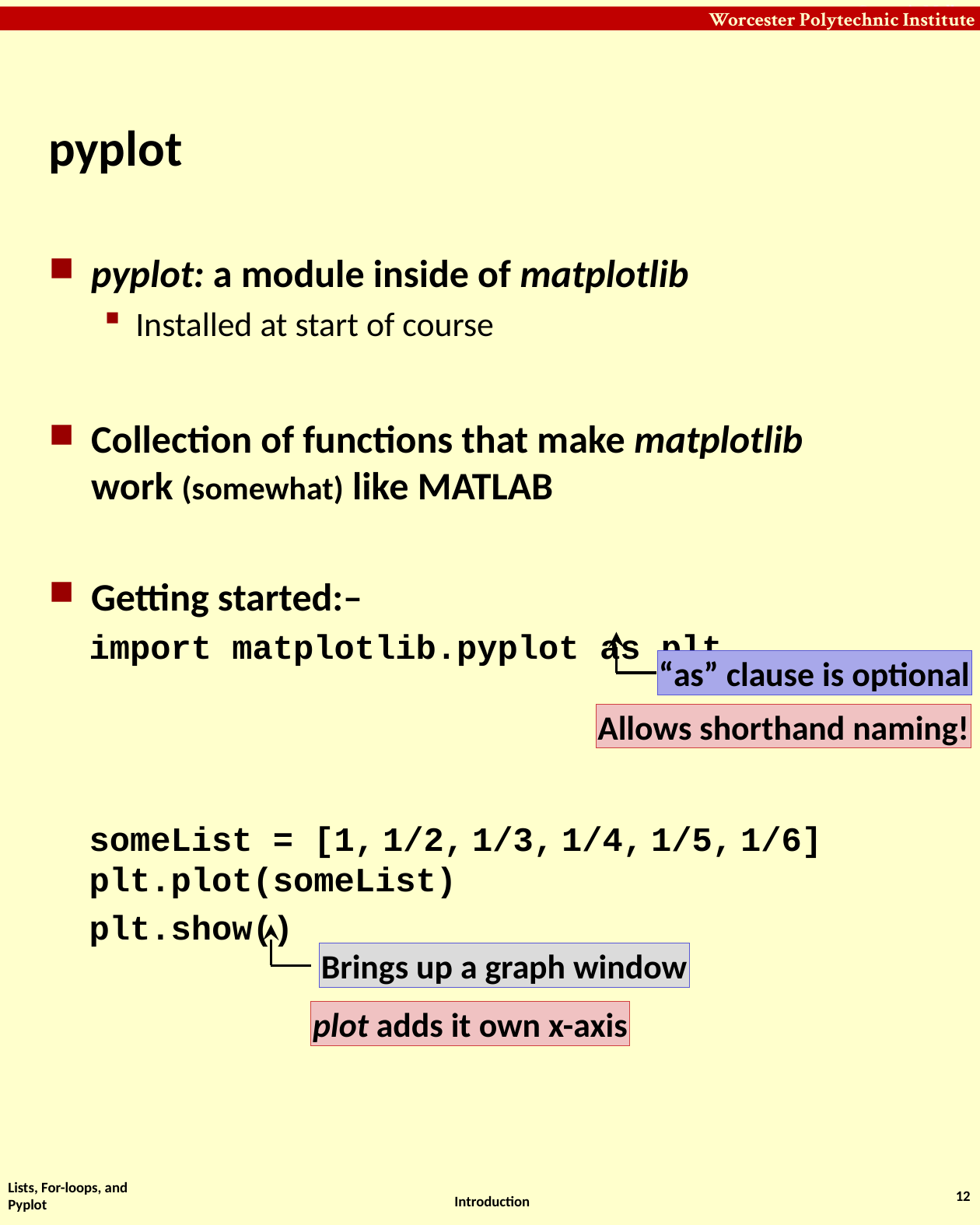

# pyplot
pyplot: a module inside of matplotlib
Installed at start of course

Collection of functions that make matplotlib work (somewhat) like MATLAB

Getting started:–
import matplotlib.pyplot as plt

someList = [1, 1/2, 1/3, 1/4, 1/5, 1/6]
plt.plot(someList)
plt.show()

“as” clause is optional
Allows shorthand naming!
Brings up a graph window
plot adds it own x-axis
Lists, For-loops, and Pyplot
12
Introduction